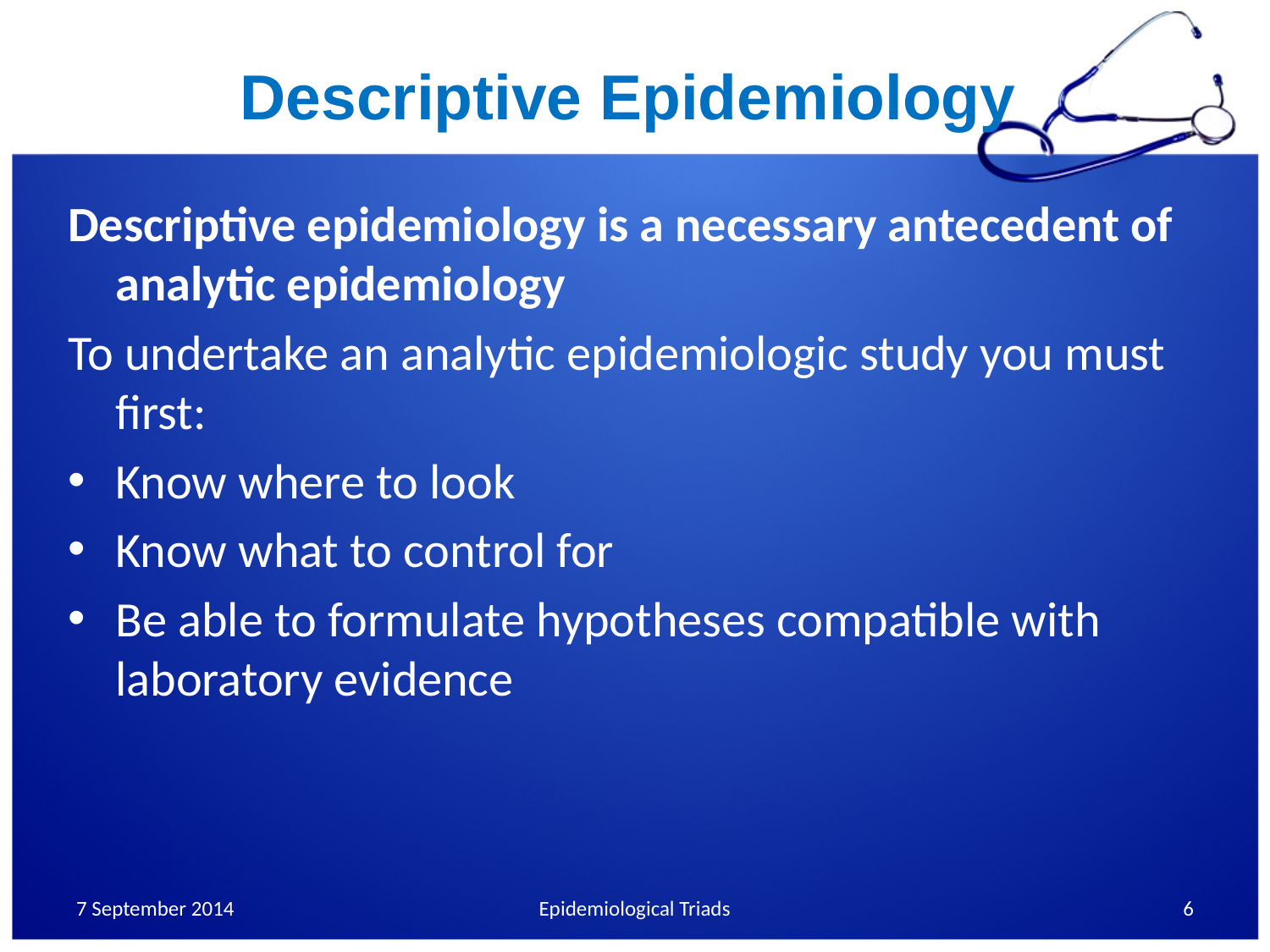

# Descriptive Epidemiology
Descriptive epidemiology is a necessary antecedent of analytic epidemiology
To undertake an analytic epidemiologic study you must first:
Know where to look
Know what to control for
Be able to formulate hypotheses compatible with laboratory evidence
7 September 2014
Epidemiological Triads
6